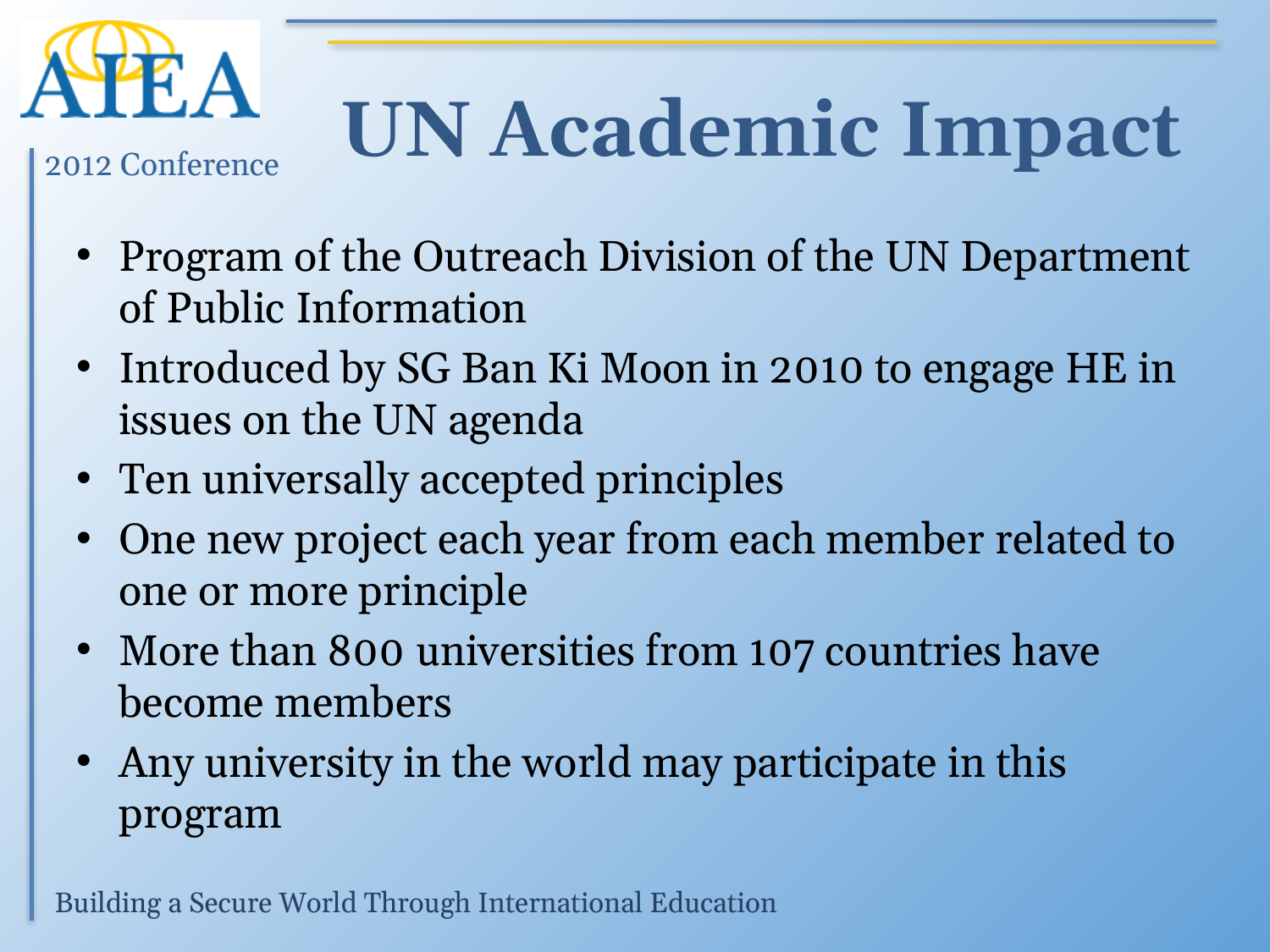

# UN Academic Impact
Program of the Outreach Division of the UN Department of Public Information
Introduced by SG Ban Ki Moon in 2010 to engage HE in issues on the UN agenda
Ten universally accepted principles
One new project each year from each member related to one or more principle
More than 800 universities from 107 countries have become members
Any university in the world may participate in this program